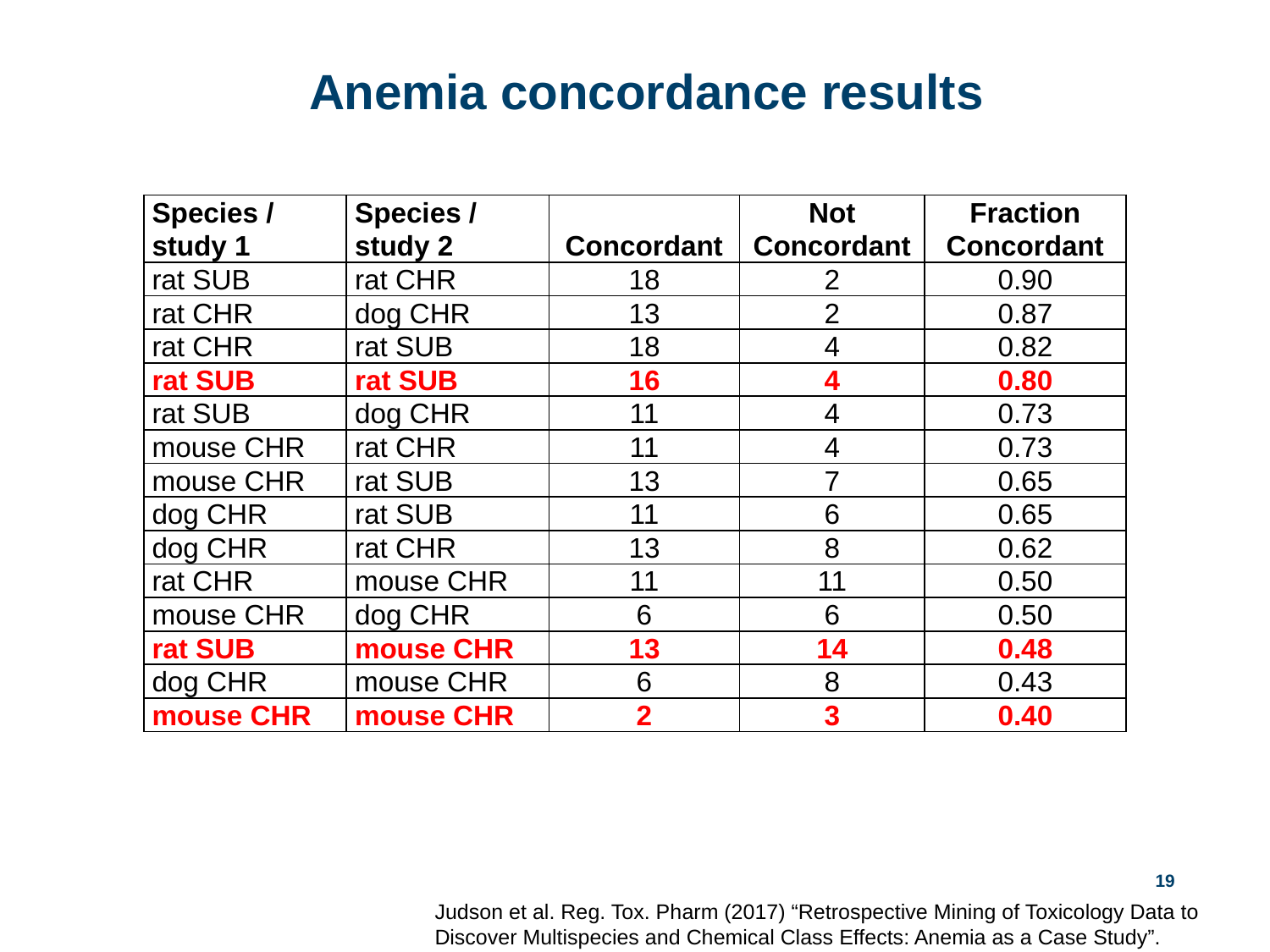

# Anemia concordance results
| Species / study 1 | Species / study 2 | Concordant | Not Concordant | Fraction Concordant |
| --- | --- | --- | --- | --- |
| rat SUB | rat CHR | 18 | 2 | 0.90 |
| rat CHR | dog CHR | 13 | 2 | 0.87 |
| rat CHR | rat SUB | 18 | 4 | 0.82 |
| rat SUB | rat SUB | 16 | 4 | 0.80 |
| rat SUB | dog CHR | 11 | 4 | 0.73 |
| mouse CHR | rat CHR | 11 | 4 | 0.73 |
| mouse CHR | rat SUB | 13 | 7 | 0.65 |
| dog CHR | rat SUB | 11 | 6 | 0.65 |
| dog CHR | rat CHR | 13 | 8 | 0.62 |
| rat CHR | mouse CHR | 11 | 11 | 0.50 |
| mouse CHR | dog CHR | 6 | 6 | 0.50 |
| rat SUB | mouse CHR | 13 | 14 | 0.48 |
| dog CHR | mouse CHR | 6 | 8 | 0.43 |
| mouse CHR | mouse CHR | 2 | 3 | 0.40 |
19
Judson et al. Reg. Tox. Pharm (2017) “Retrospective Mining of Toxicology Data to Discover Multispecies and Chemical Class Effects: Anemia as a Case Study”.